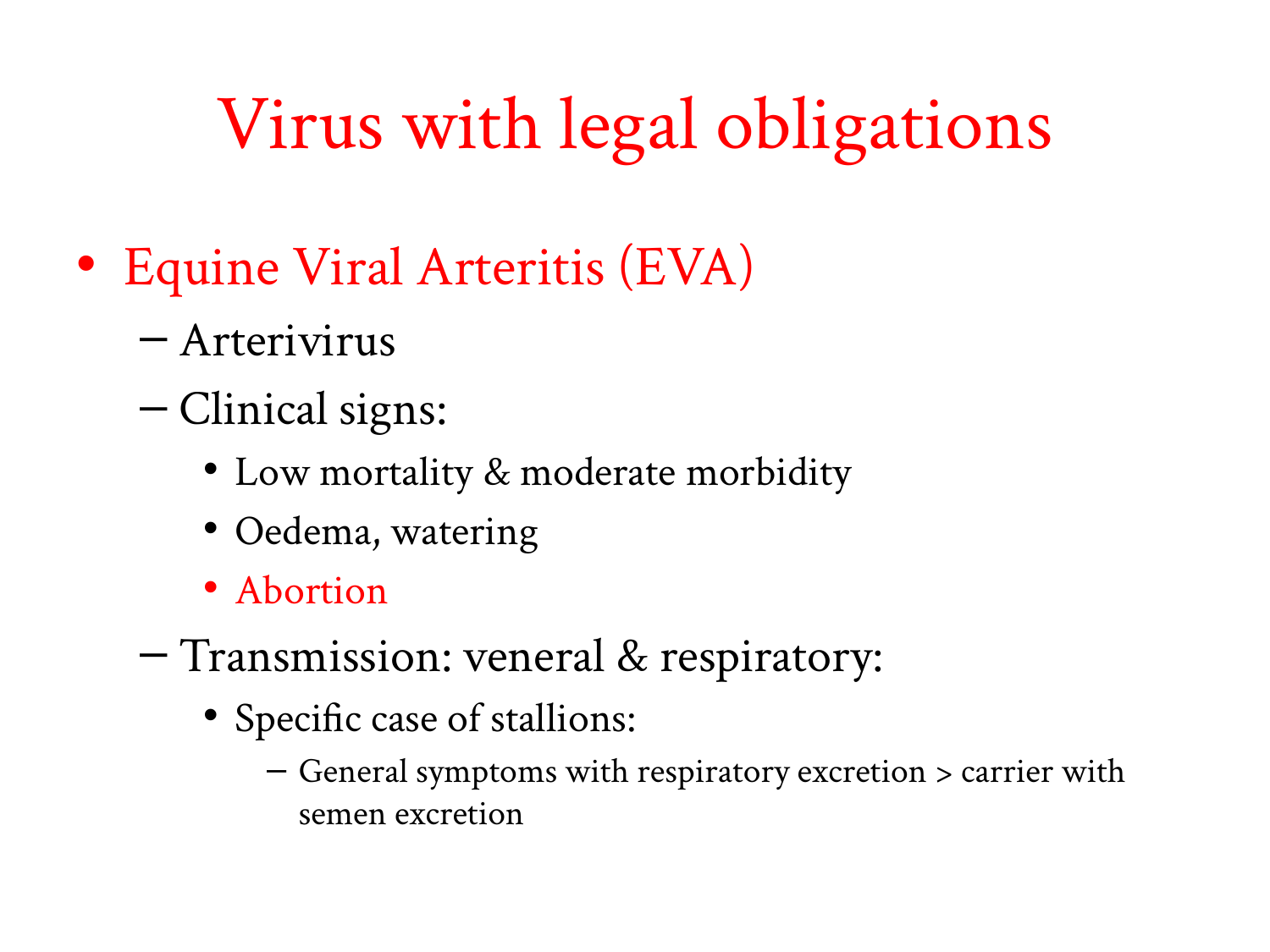

# Virus with legal obligations
Equine Viral Arteritis (EVA)
Arterivirus
Clinical signs:
Low mortality & moderate morbidity
Oedema, watering
Abortion
Transmission: veneral & respiratory:
Specific case of stallions:
General symptoms with respiratory excretion > carrier with semen excretion